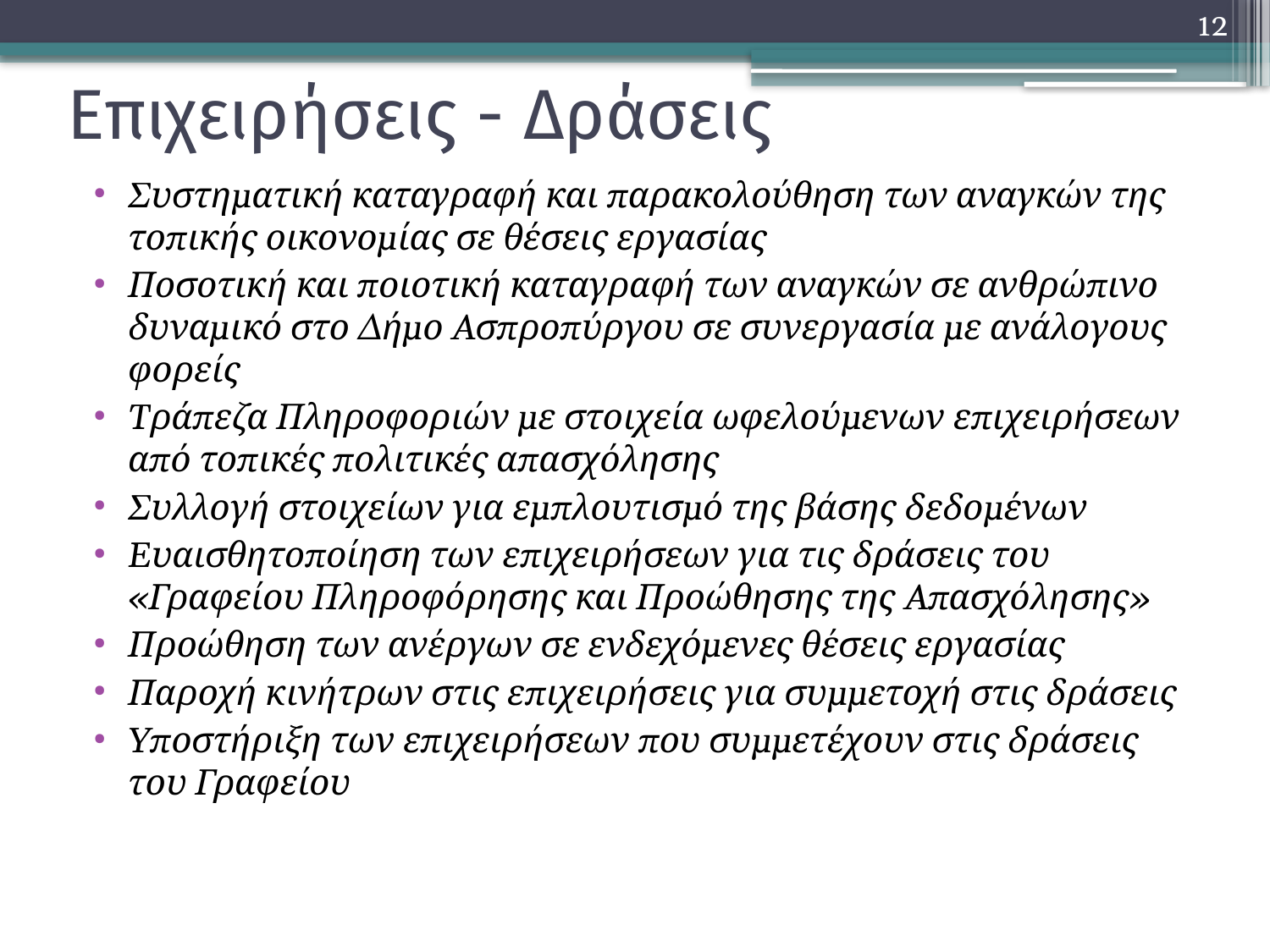

12
# Επιχειρήσεις - Δράσεις
Συστηματική καταγραφή και παρακολούθηση των αναγκών της τοπικής οικονομίας σε θέσεις εργασίας
Ποσοτική και ποιοτική καταγραφή των αναγκών σε ανθρώπινο δυναμικό στο Δήμο Ασπροπύργου σε συνεργασία με ανάλογους φορείς
Τράπεζα Πληροφοριών με στοιχεία ωφελούμενων επιχειρήσεων από τοπικές πολιτικές απασχόλησης
Συλλογή στοιχείων για εμπλουτισμό της βάσης δεδομένων
Ευαισθητοποίηση των επιχειρήσεων για τις δράσεις του «Γραφείου Πληροφόρησης και Προώθησης της Απασχόλησης»
Προώθηση των ανέργων σε ενδεχόμενες θέσεις εργασίας
Παροχή κινήτρων στις επιχειρήσεις για συμμετοχή στις δράσεις
Υποστήριξη των επιχειρήσεων που συμμετέχουν στις δράσεις του Γραφείου